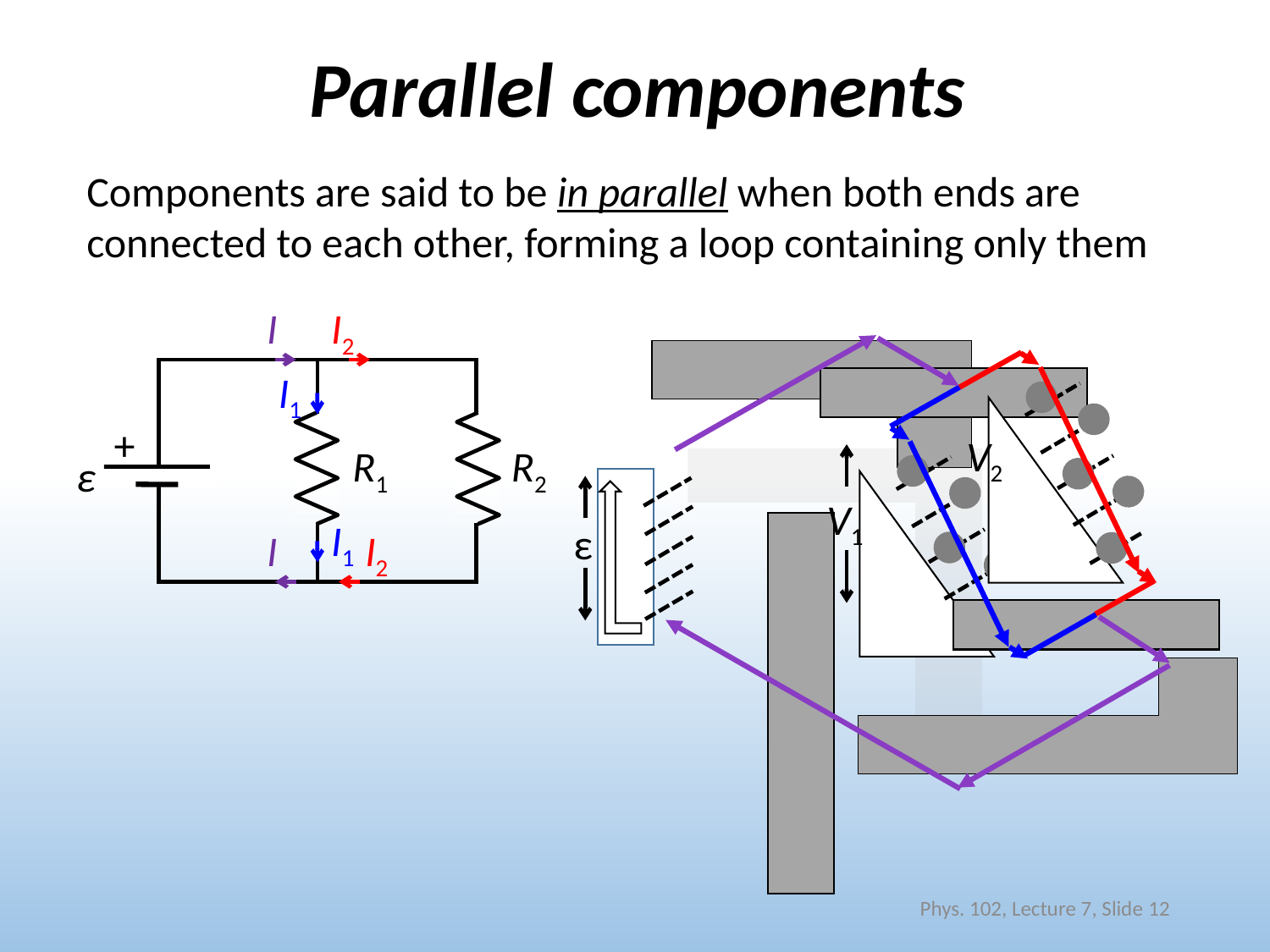

# Parallel components
Components are said to be in parallel when both ends are connected to each other, forming a loop containing only them
I
I2

V2

V1
ε

I1
+
R1
R2
ε

I1
I
I2
Phys. 102, Lecture 7, Slide 12